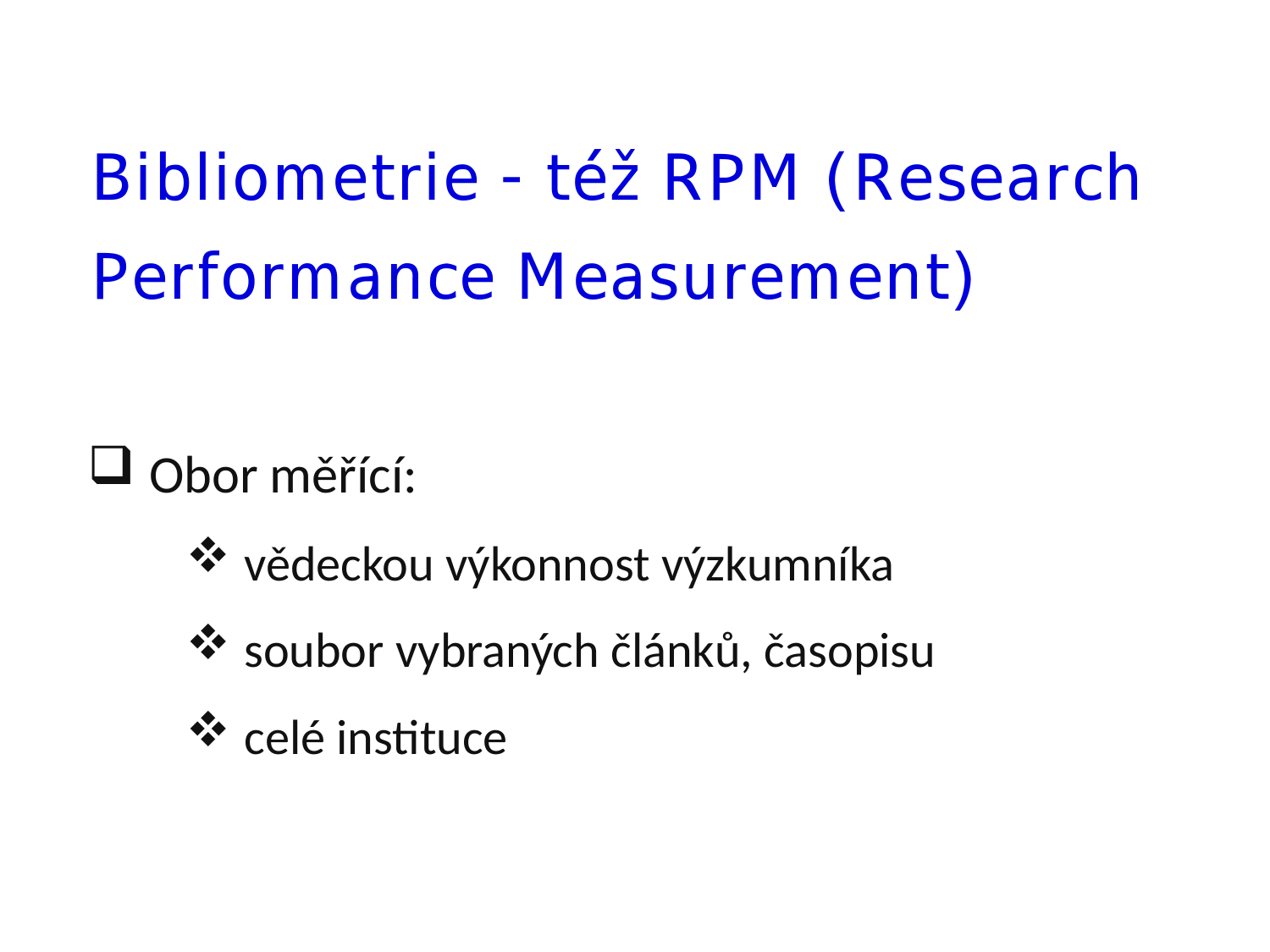

Bibliometrie - též RPM (Research Performance Measurement)

Obor měřící:
vědeckou výkonnost výzkumníka
soubor vybraných článků, časopisu
celé instituce